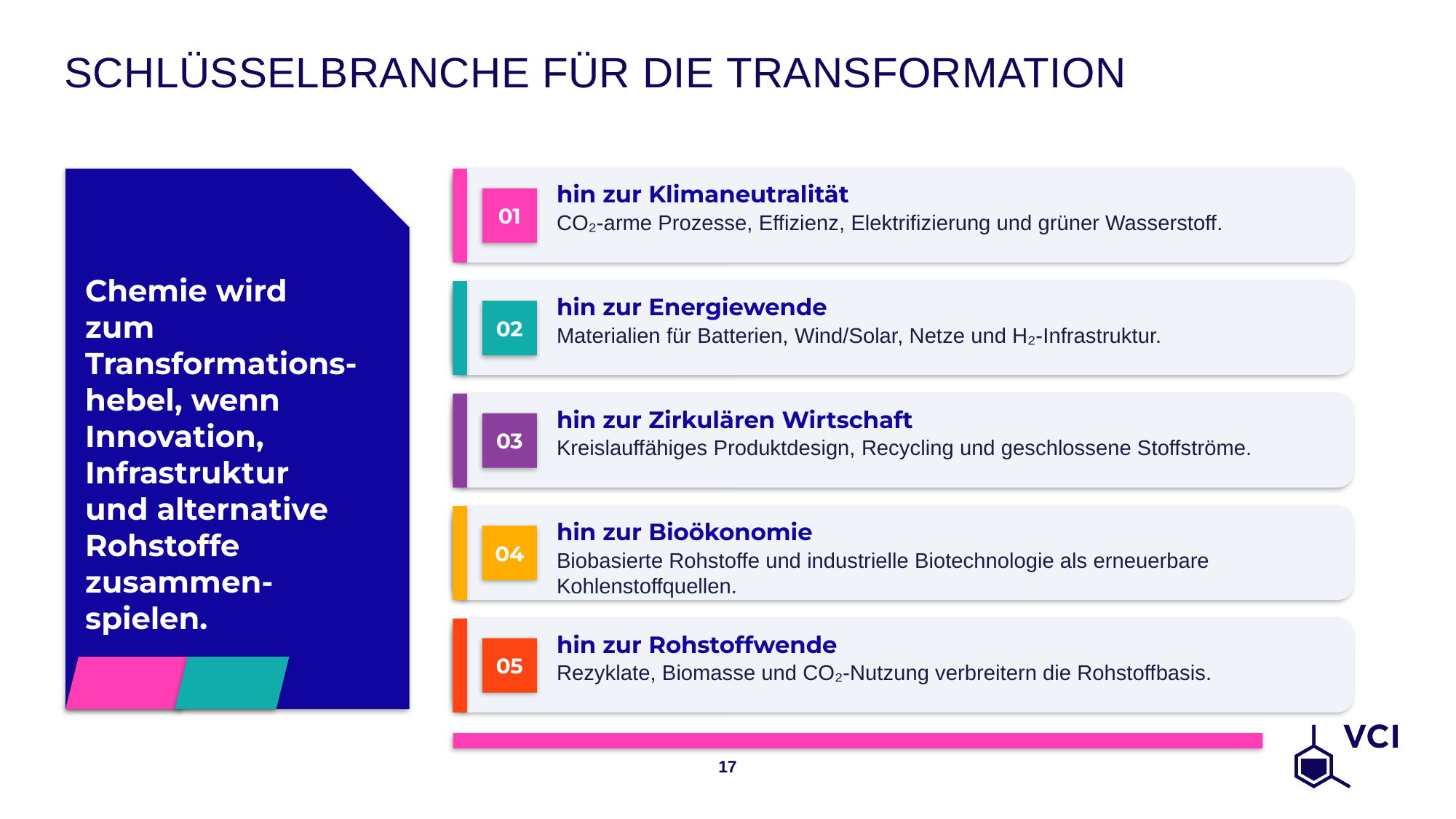

# Schlüsselbranche für die Transformation
Chemie wird zum Transformations-hebel, wenn Innovation, Infrastruktur und alternative Rohstoffe zusammen-spielen.

hin zur Klimaneutralität
CO₂-arme Prozesse, Effizienz, Elektrifizierung und grüner Wasserstoff.
01

hin zur Energiewende
Materialien für Batterien, Wind/Solar, Netze und H₂-Infrastruktur.
02

hin zur Zirkulären Wirtschaft
Kreislauffähiges Produktdesign, Recycling und geschlossene Stoffströme.
03

hin zur Bioökonomie
Biobasierte Rohstoffe und industrielle Biotechnologie als erneuerbare Kohlenstoffquellen.
04

hin zur Rohstoffwende
Rezyklate, Biomasse und CO₂-Nutzung verbreitern die Rohstoffbasis.
05

17